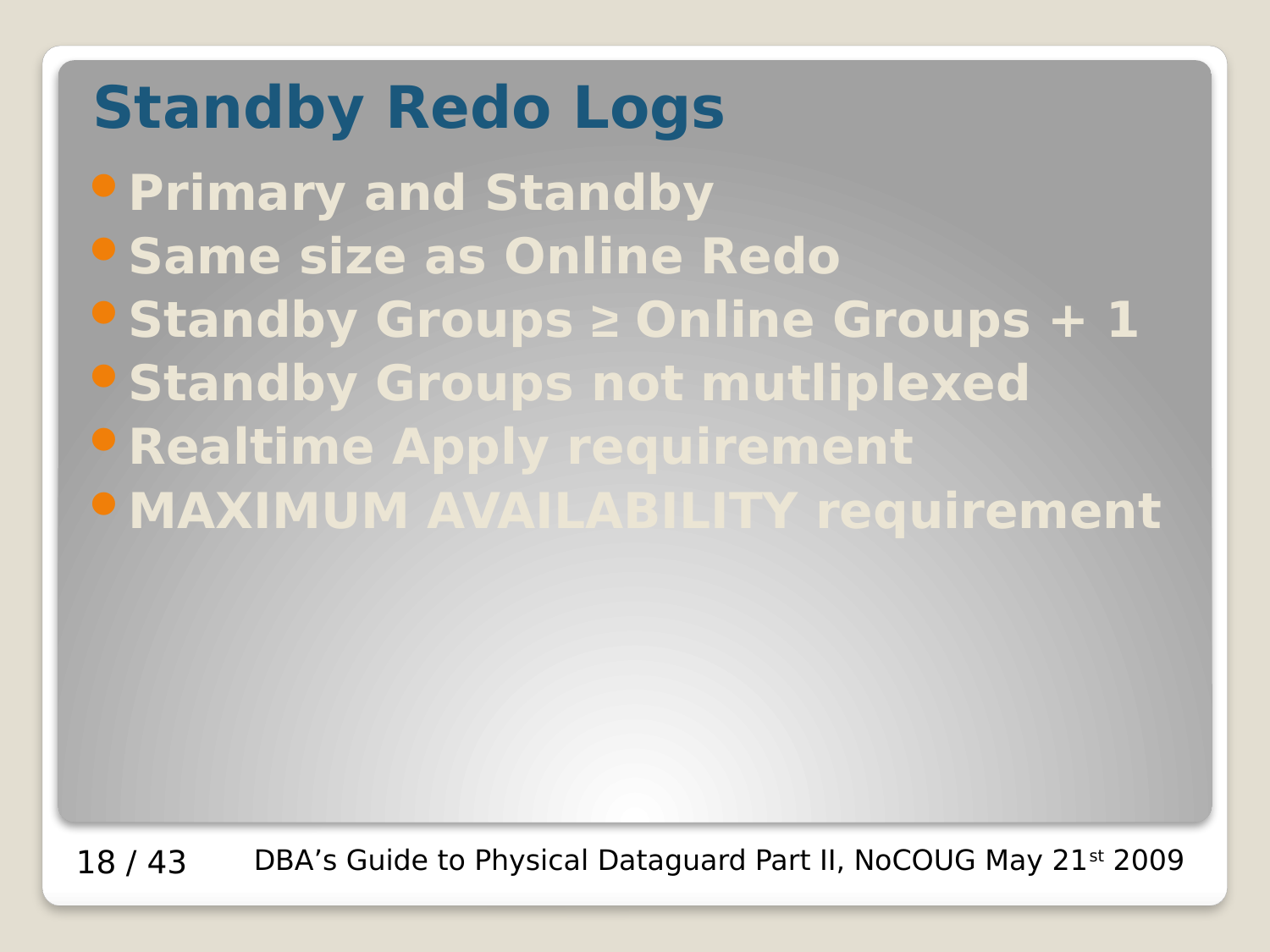

# Standby Redo Logs
Primary and Standby
Same size as Online Redo
Standby Groups ≥ Online Groups + 1
Standby Groups not mutliplexed
Realtime Apply requirement
MAXIMUM AVAILABILITY requirement